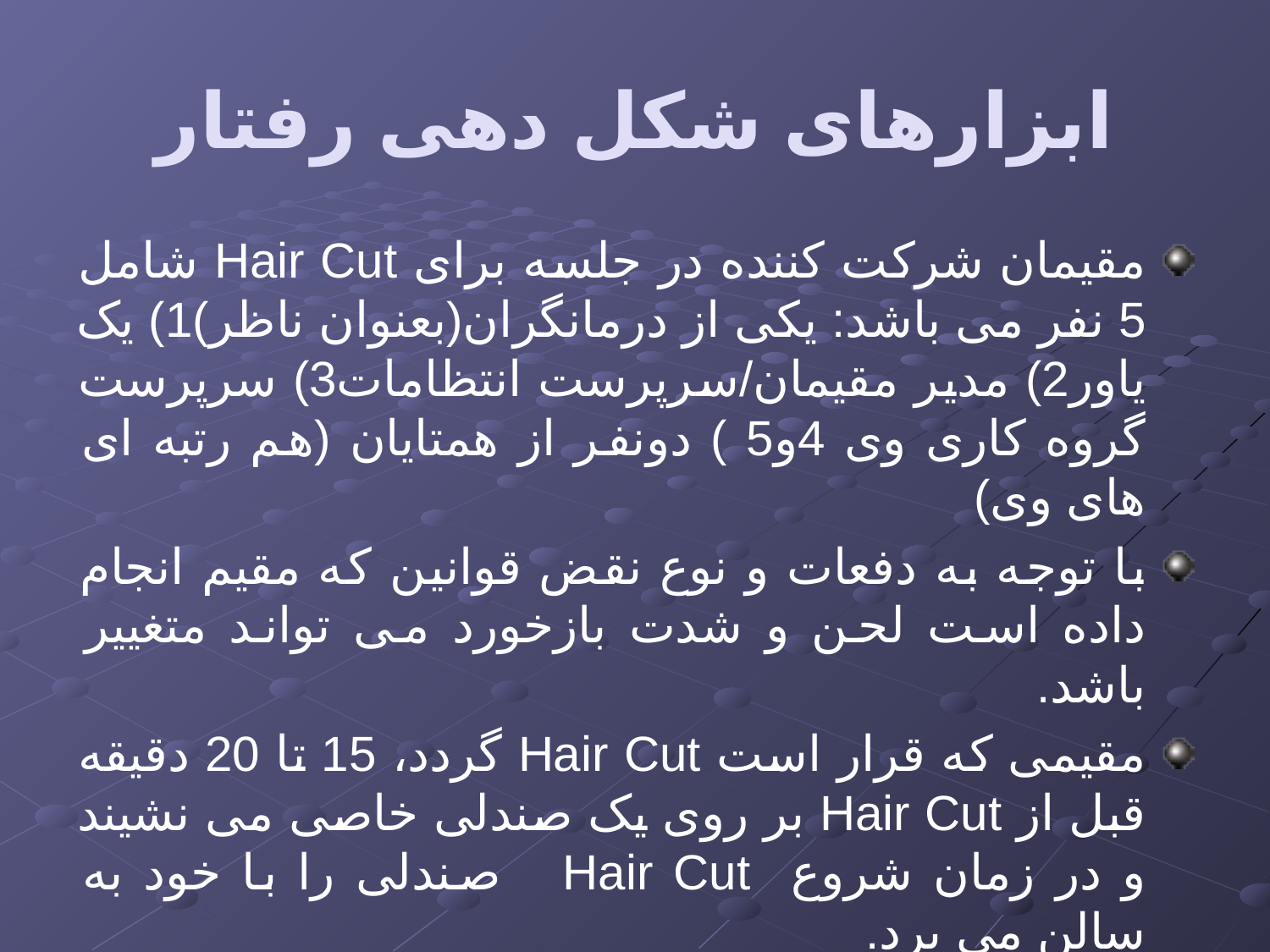

# ابزارهای شکل دهی رفتار
مقیمان شرکت کننده در جلسه برای Hair Cut شامل 5 نفر می باشد: یکی از درمانگران(بعنوان ناظر)1) یک یاور2) مدیر مقیمان/سرپرست انتظامات3) سرپرست گروه کاری وی 4و5 ) دونفر از همتایان (هم رتبه ای های وی)
با توجه به دفعات و نوع نقض قوانین که مقیم انجام داده است لحن و شدت بازخورد می تواند متغییر باشد.
مقیمی که قرار است Hair Cut گردد، 15 تا 20 دقیقه قبل از Hair Cut بر روی یک صندلی خاصی می نشیند و در زمان شروع  Hair Cut   صندلی را با خود به سالن می برد.